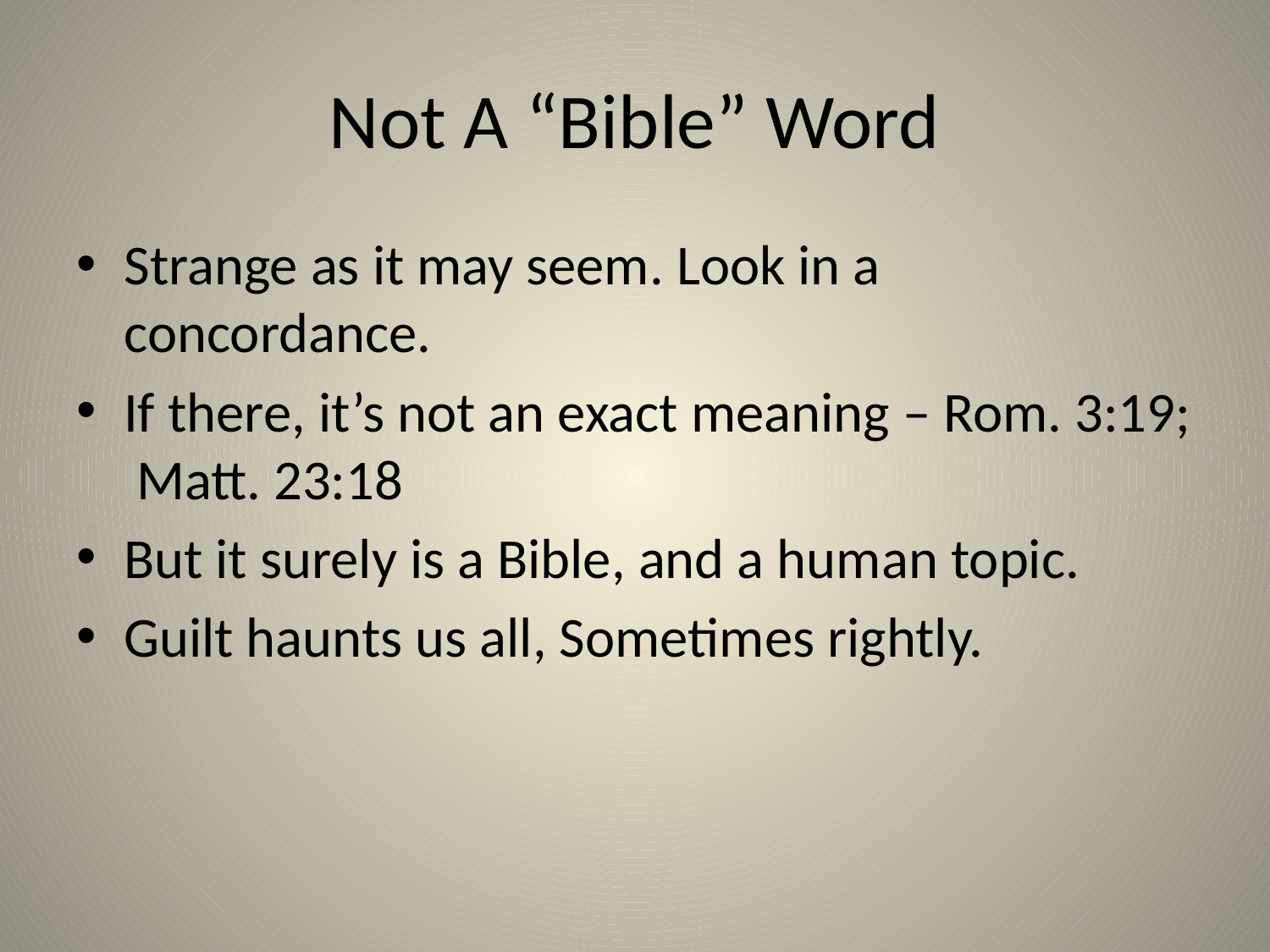

# Not A “Bible” Word
Strange as it may seem. Look in a concordance.
If there, it’s not an exact meaning – Rom. 3:19;  Matt. 23:18
But it surely is a Bible, and a human topic.
Guilt haunts us all, Sometimes rightly.